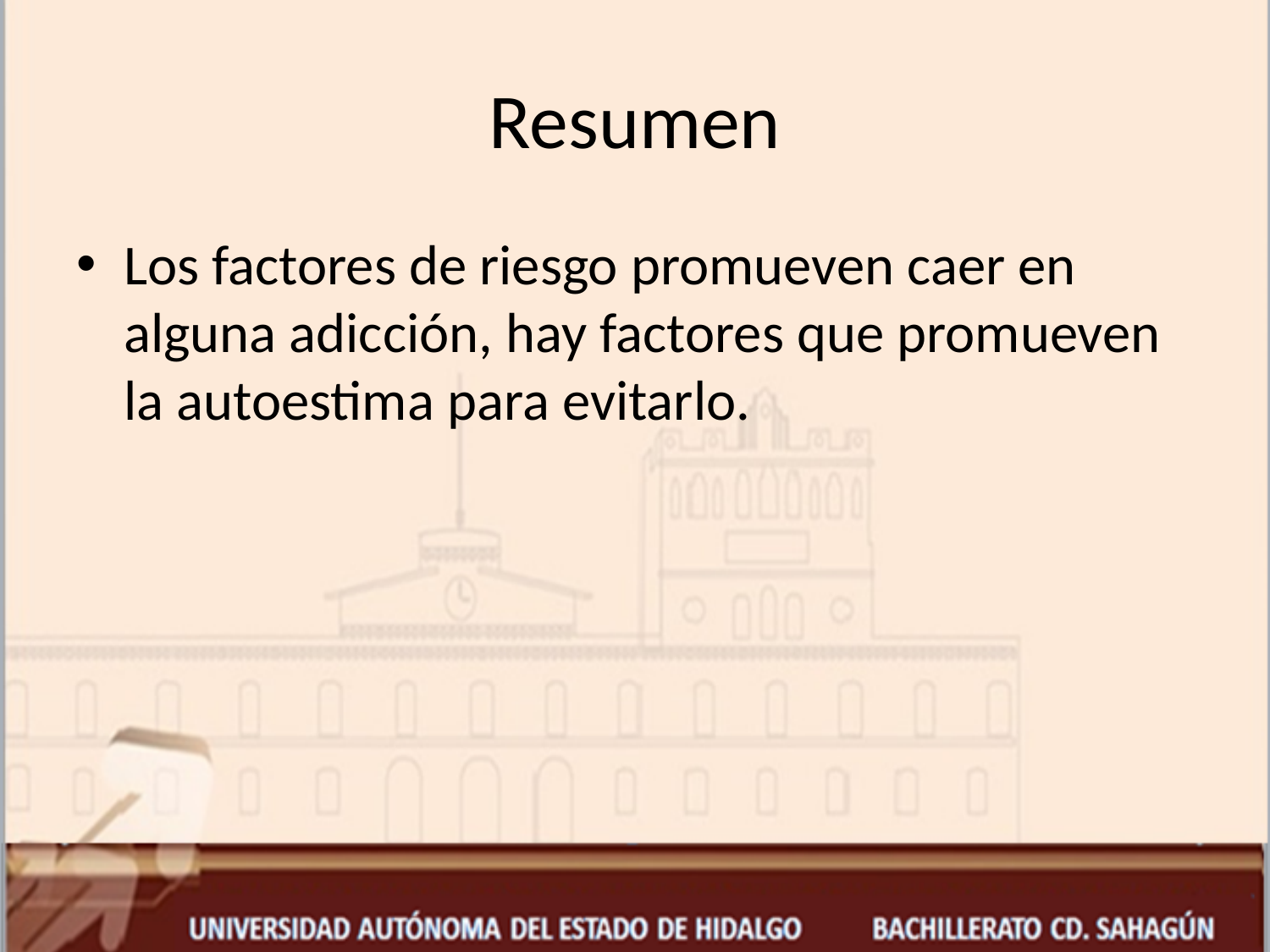

# Resumen
Los factores de riesgo promueven caer en alguna adicción, hay factores que promueven la autoestima para evitarlo.